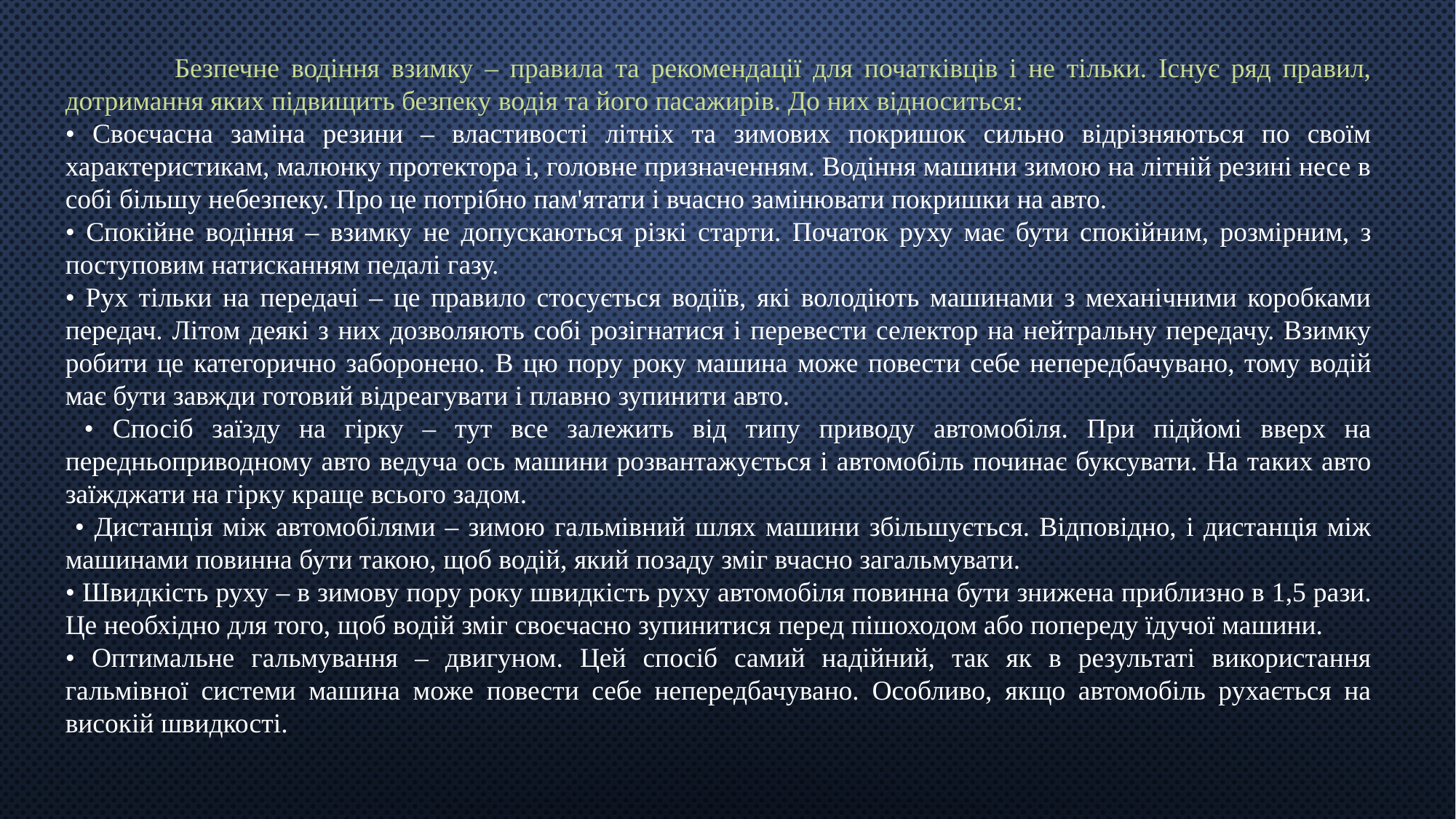

Безпечне водіння взимку – правила та рекомендації для початківців і не тільки. Існує ряд правил, дотримання яких підвищить безпеку водія та його пасажирів. До них відноситься:
• Своєчасна заміна резини – властивості літніх та зимових покришок сильно відрізняються по своїм характеристикам, малюнку протектора і, головне призначенням. Водіння машини зимою на літній резині несе в собі більшу небезпеку. Про це потрібно пам'ятати і вчасно замінювати покришки на авто.
• Спокійне водіння – взимку не допускаються різкі старти. Початок руху має бути спокійним, розмірним, з поступовим натисканням педалі газу.
• Рух тільки на передачі – це правило стосується водіїв, які володіють машинами з механічними коробками передач. Літом деякі з них дозволяють собі розігнатися і перевести селектор на нейтральну передачу. Взимку робити це категорично заборонено. В цю пору року машина може повести себе непередбачувано, тому водій має бути завжди готовий відреагувати і плавно зупинити авто.
 • Спосіб заїзду на гірку – тут все залежить від типу приводу автомобіля. При підйомі вверх на передньоприводному авто ведуча ось машини розвантажується і автомобіль починає буксувати. На таких авто заїжджати на гірку краще всього задом.
 • Дистанція між автомобілями – зимою гальмівний шлях машини збільшується. Відповідно, і дистанція між машинами повинна бути такою, щоб водій, який позаду зміг вчасно загальмувати.
• Швидкість руху – в зимову пору року швидкість руху автомобіля повинна бути знижена приблизно в 1,5 рази. Це необхідно для того, щоб водій зміг своєчасно зупинитися перед пішоходом або попереду їдучої машини.
• Оптимальне гальмування – двигуном. Цей спосіб самий надійний, так як в результаті використання гальмівної системи машина може повести себе непередбачувано. Особливо, якщо автомобіль рухається на високій швидкості.